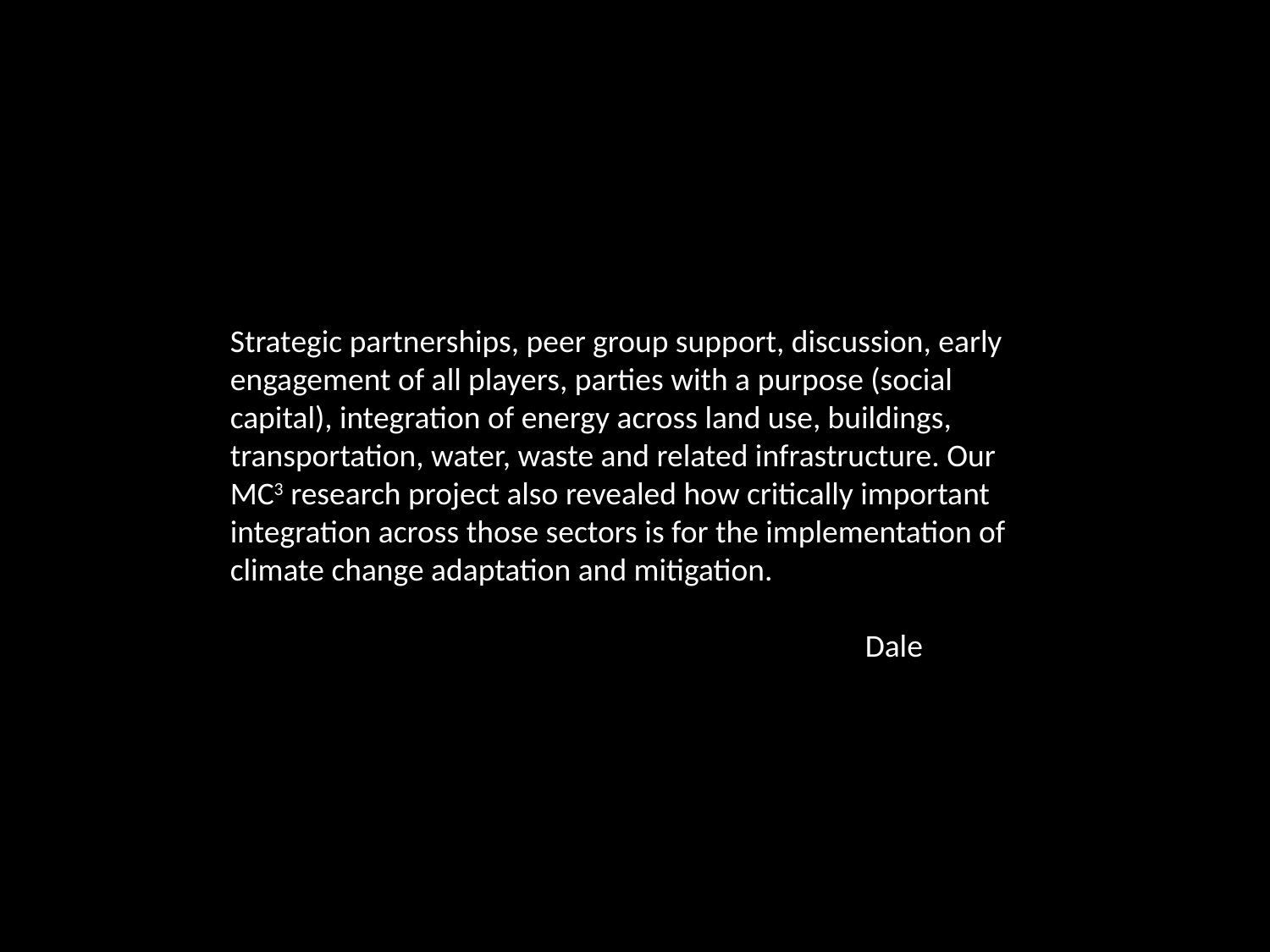

Strategic partnerships, peer group support, discussion, early engagement of all players, parties with a purpose (social capital), integration of energy across land use, buildings, transportation, water, waste and related infrastructure. Our MC3 research project also revealed how critically important integration across those sectors is for the implementation of climate change adaptation and mitigation.

					Dale